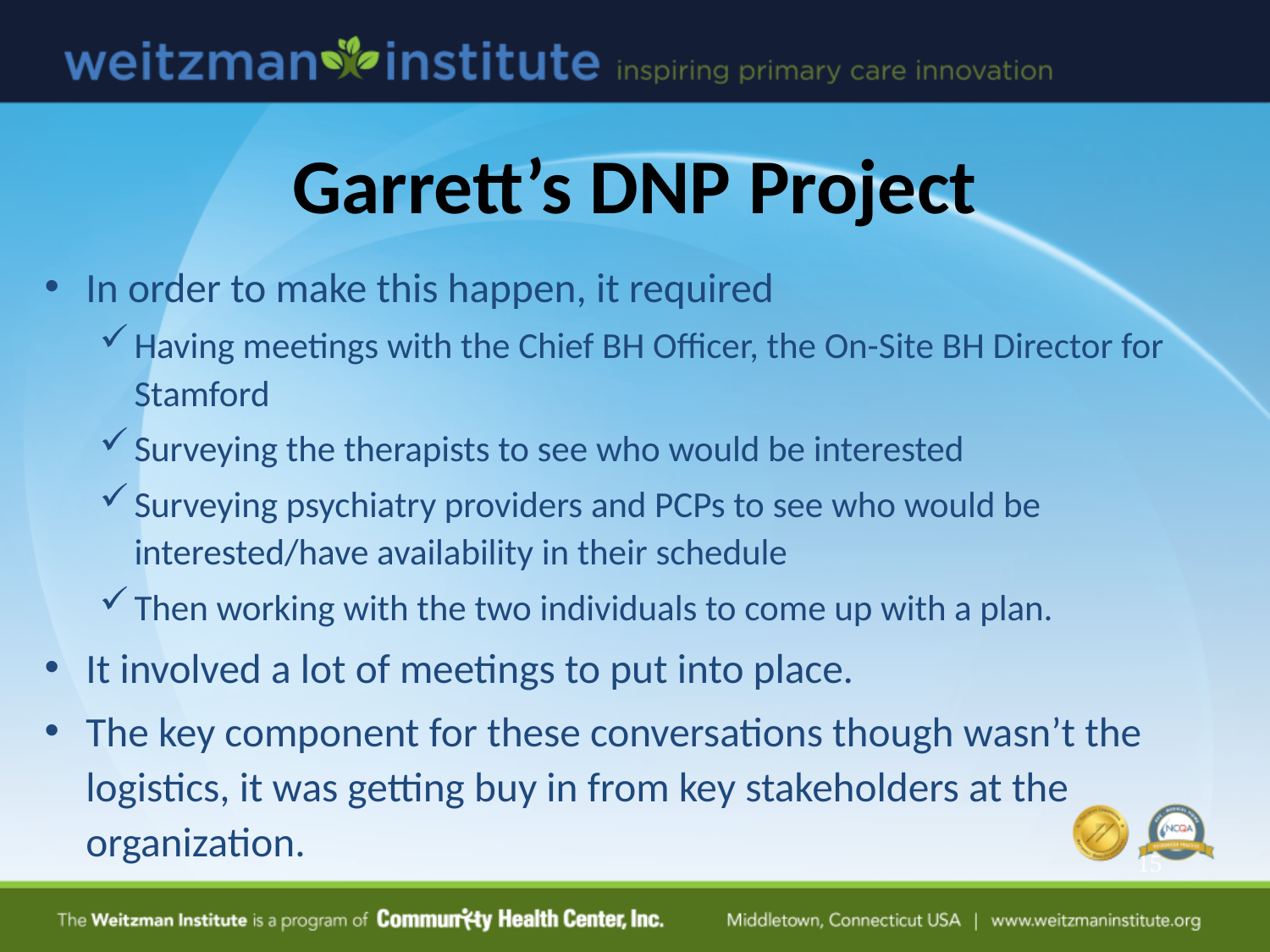

# Garrett’s DNP Project
In order to make this happen, it required
Having meetings with the Chief BH Officer, the On-Site BH Director for Stamford
Surveying the therapists to see who would be interested
Surveying psychiatry providers and PCPs to see who would be interested/have availability in their schedule
Then working with the two individuals to come up with a plan.
It involved a lot of meetings to put into place.
The key component for these conversations though wasn’t the logistics, it was getting buy in from key stakeholders at the organization.
15